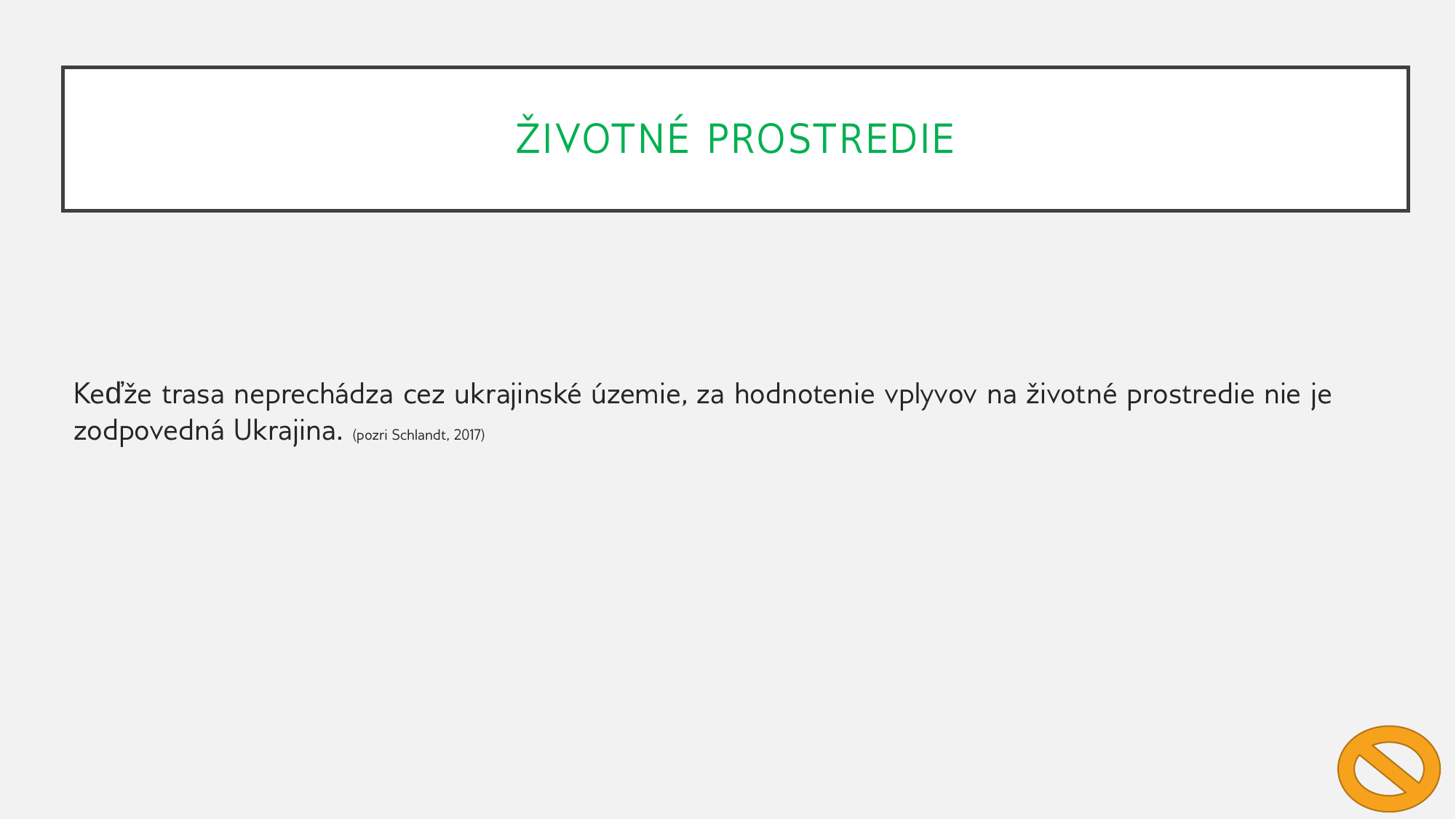

Životné prostredie

Keďže trasa neprechádza cez ukrajinské územie, za hodnotenie vplyvov na životné prostredie nie je zodpovedná Ukrajina. (pozri Schlandt, 2017)